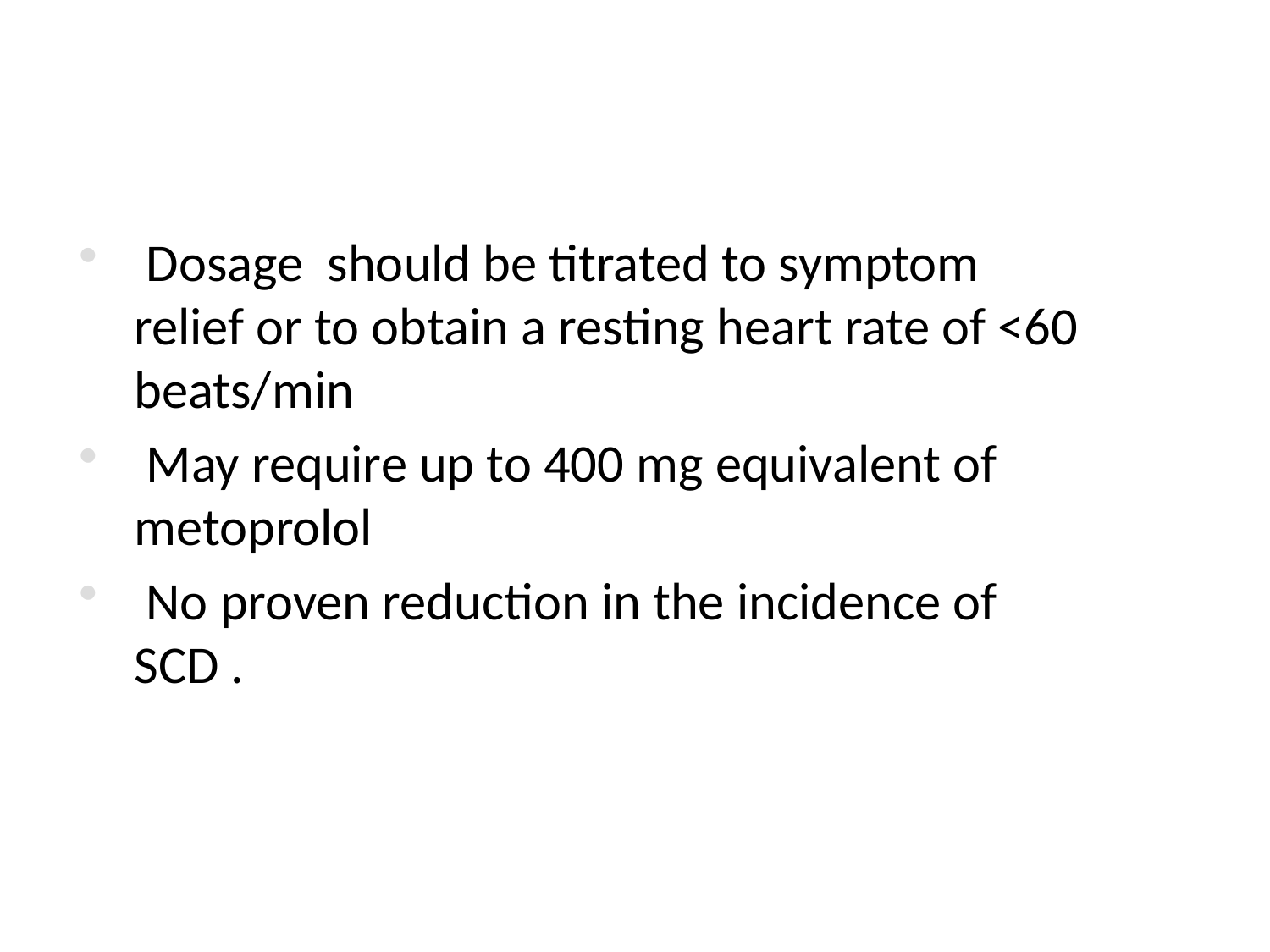

Dosage  should be titrated to symptom relief or to obtain a resting heart rate of <60 beats/min
 May require up to 400 mg equivalent of metoprolol
 No proven reduction in the incidence of SCD .